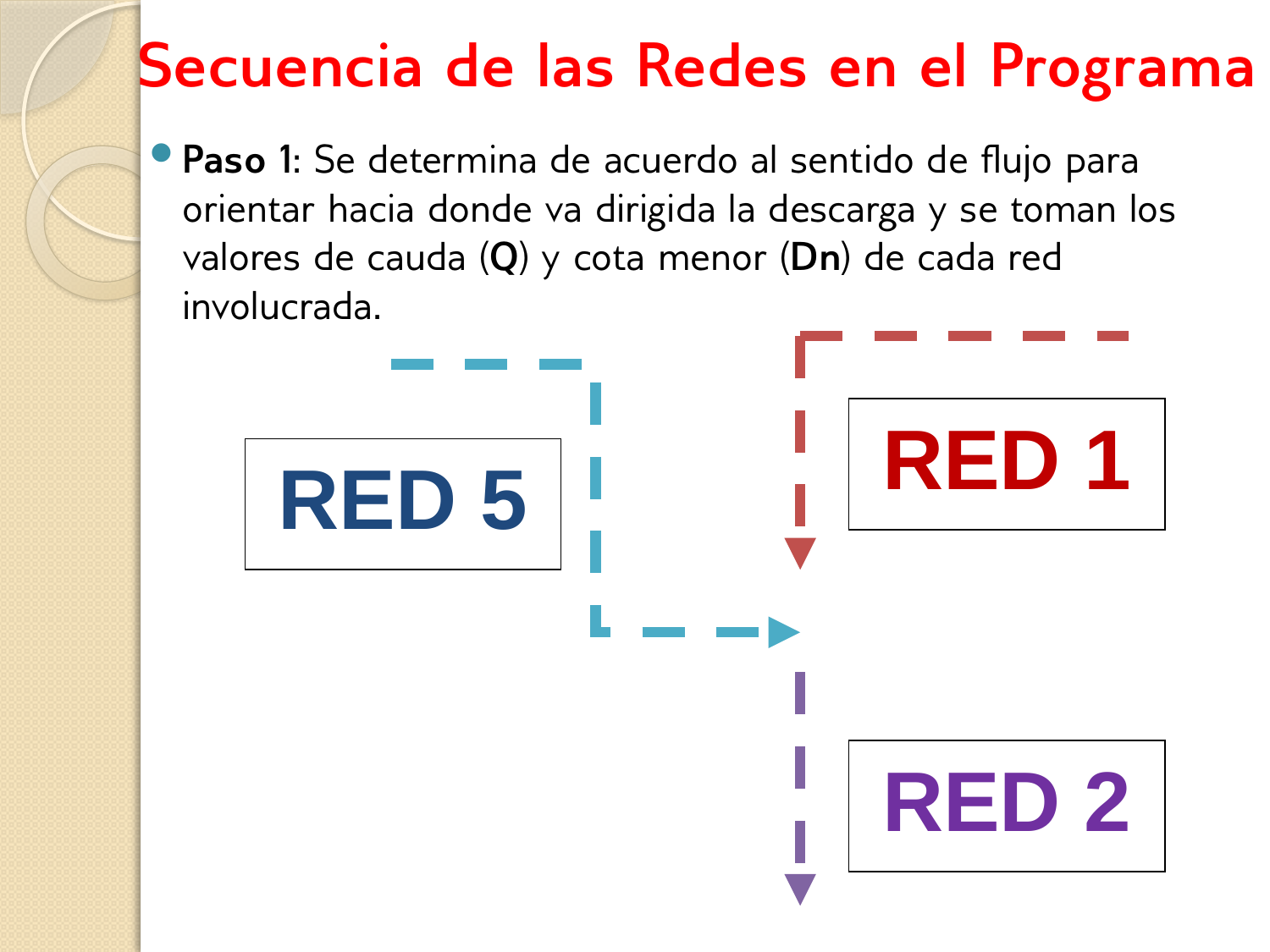

# Secuencia de las Redes en el Programa
Paso 1: Se determina de acuerdo al sentido de flujo para orientar hacia donde va dirigida la descarga y se toman los valores de cauda (Q) y cota menor (Dn) de cada red involucrada.

RED 1
RED 5
RED 2